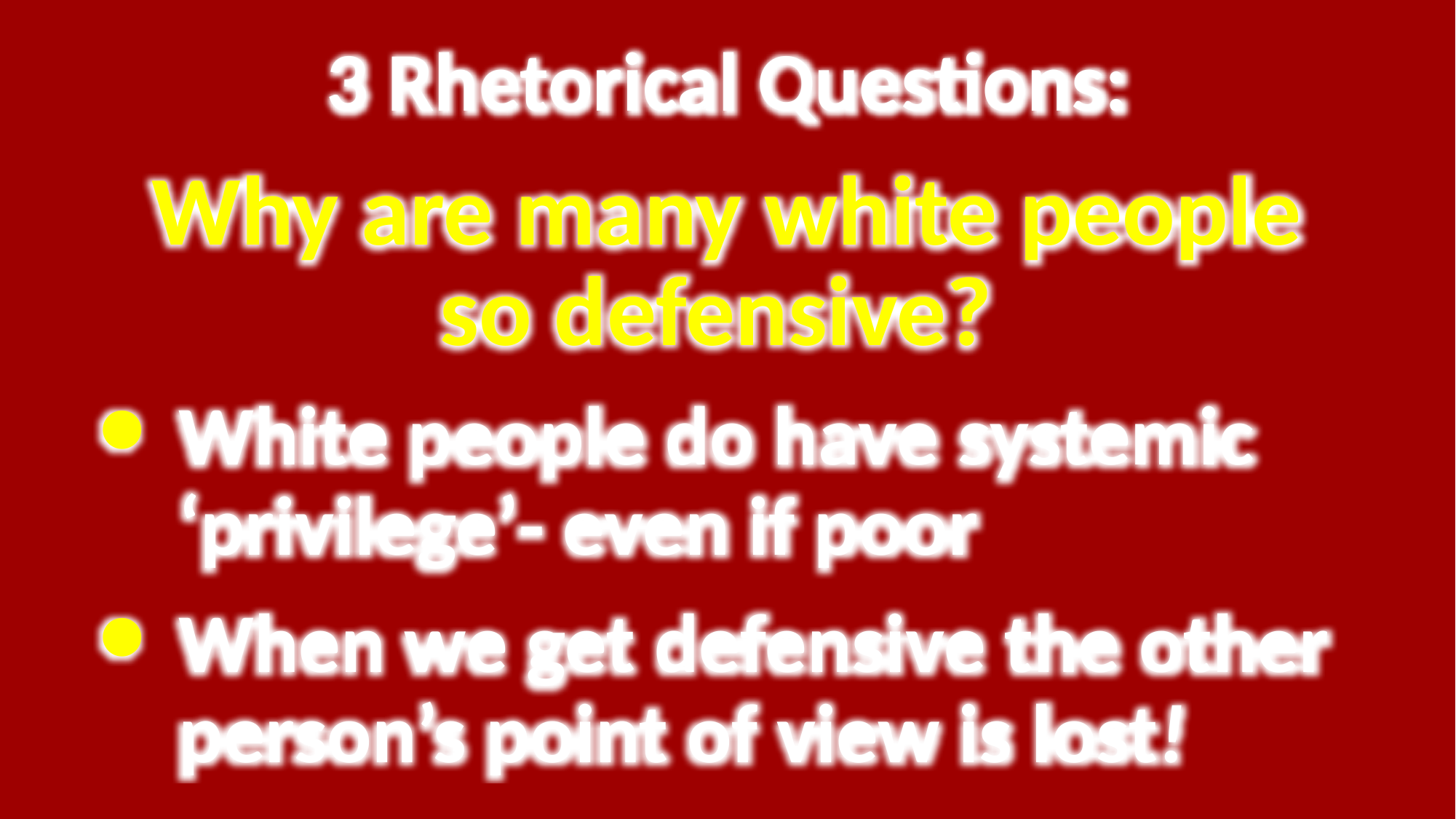

3 Rhetorical Questions:
Why are many white people so defensive?
White people do have systemic ‘privilege’- even if poor
When we get defensive the other person’s point of view is lost!